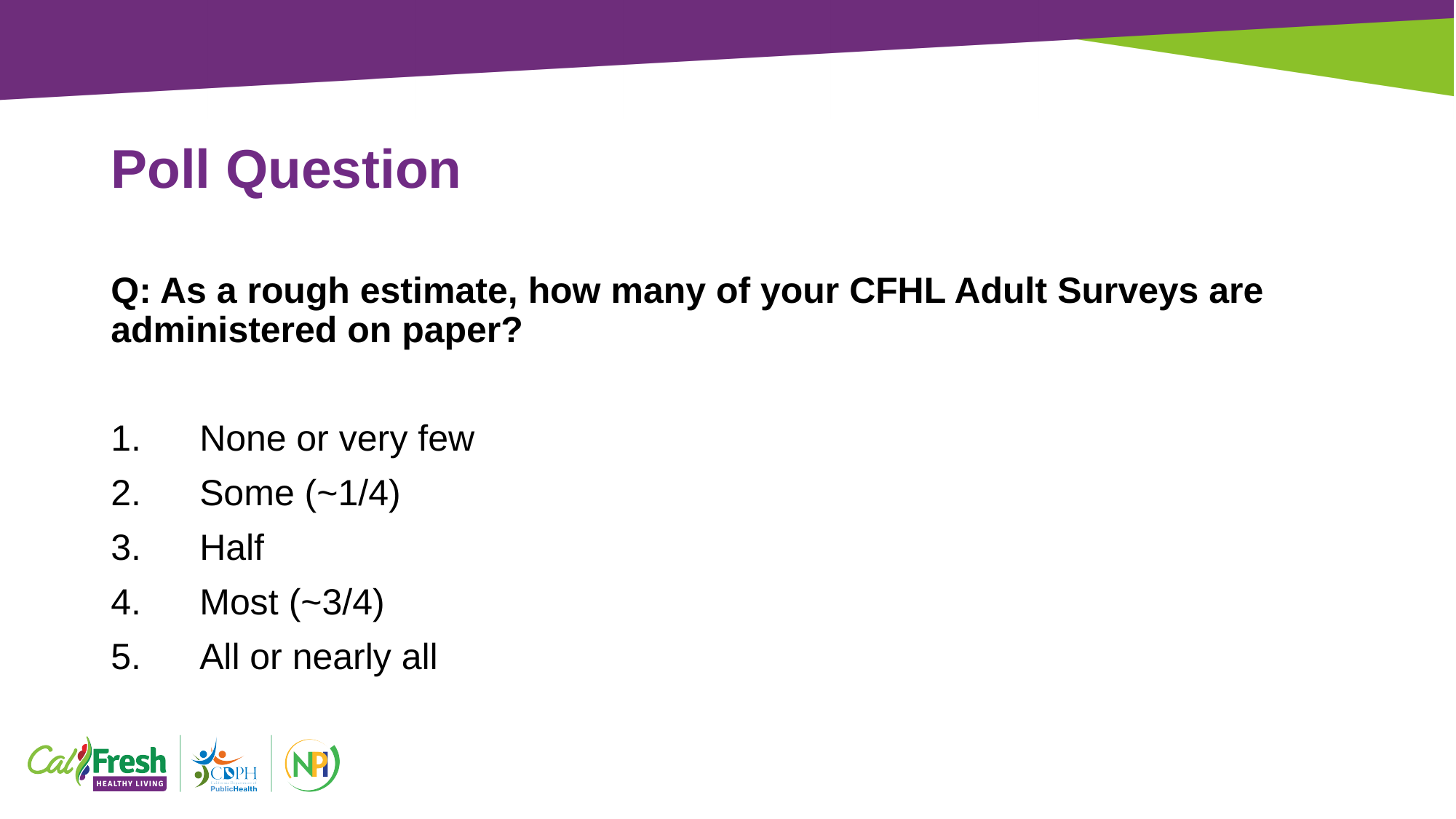

# Poll Question
Q: As a rough estimate, how many of your CFHL Adult Surveys are administered on paper?

None or very few
Some (~1/4)
Half
Most (~3/4)
All or nearly all